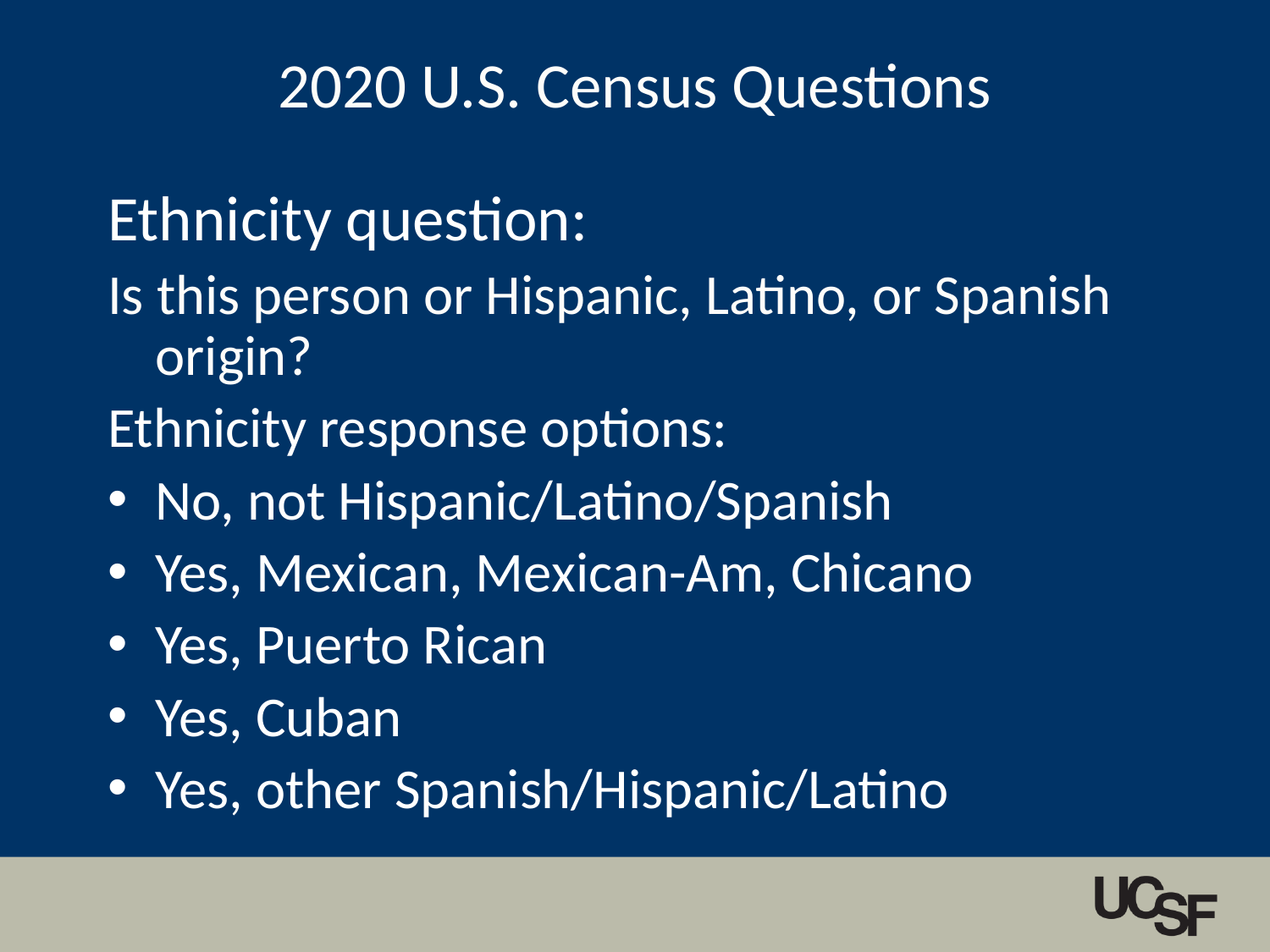

# 2020 U.S. Census Questions
Ethnicity question:
Is this person or Hispanic, Latino, or Spanish origin?
Ethnicity response options:
No, not Hispanic/Latino/Spanish
Yes, Mexican, Mexican-Am, Chicano
Yes, Puerto Rican
Yes, Cuban
Yes, other Spanish/Hispanic/Latino